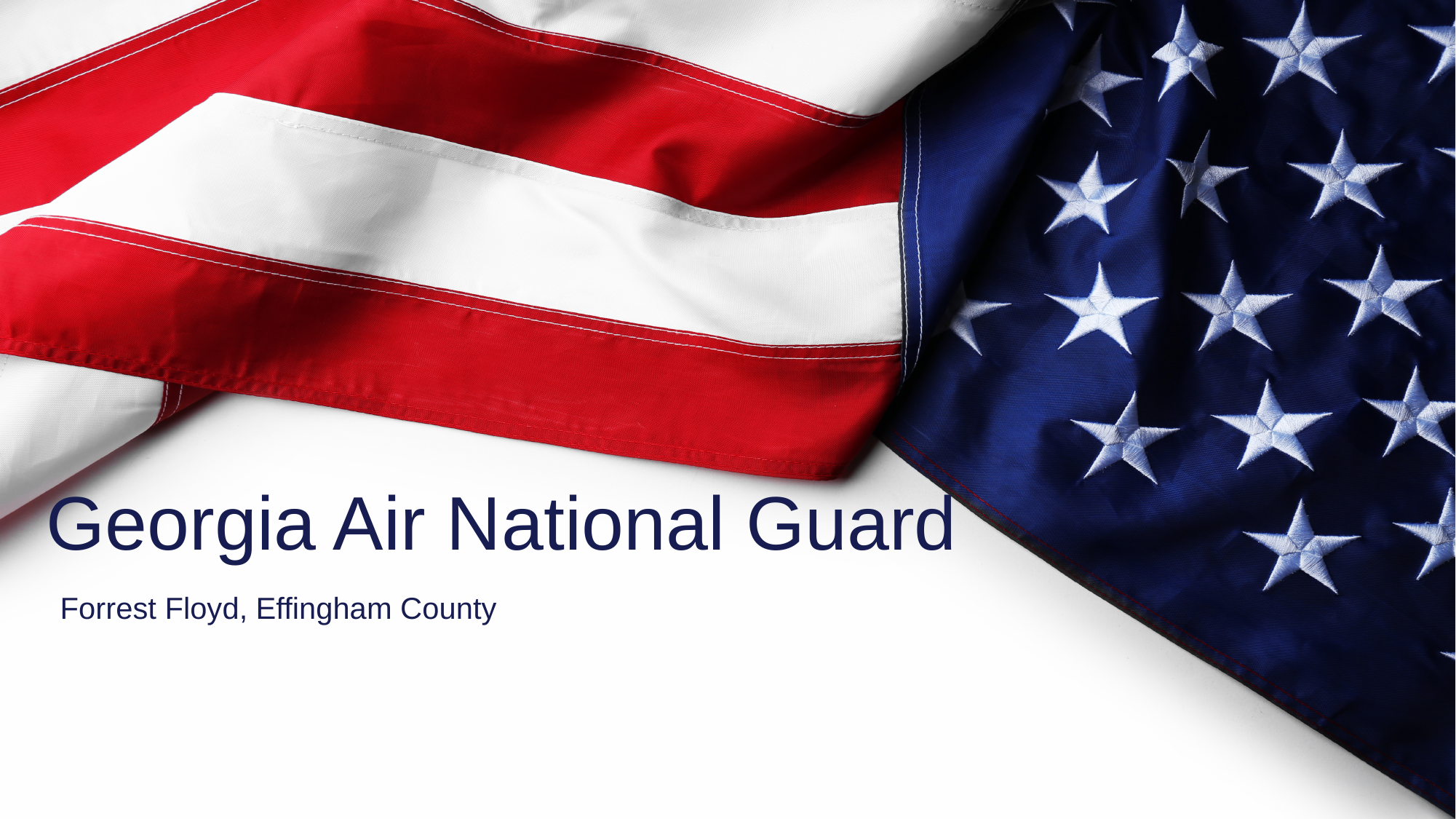

Georgia Air National Guard
Forrest Floyd, Effingham County